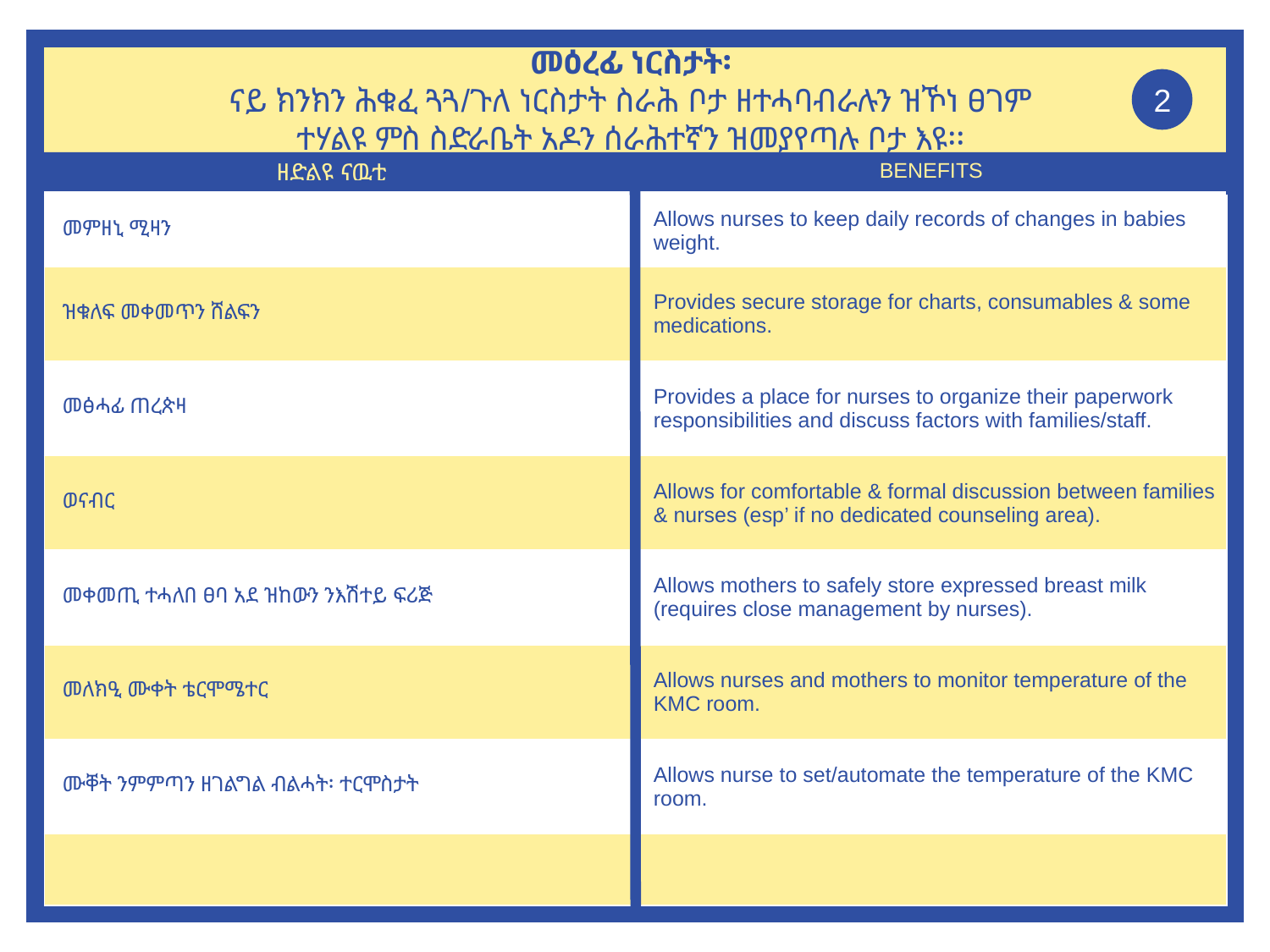

መዕረፊ ነርስታት፡
ናይ ክንክን ሕቁፈ ጓጓ/ጉለ ነርስታት ስራሕ ቦታ ዘተሓባብራሉን ዝኾነ ፀገም
ተሃልዩ ምስ ስድራቤት አዶን ሰራሕተኛን ዝመያየጣሉ ቦታ እዩ፡፡
2
| መምዘኒ ሚዛን | Allows nurses to keep daily records of changes in babies weight. |
| --- | --- |
| ዝቁለፍ መቀመጥን ሸልፍን | Provides secure storage for charts, consumables & some medications. |
| መፅሓፊ ጠረጵዛ | Provides a place for nurses to organize their paperwork responsibilities and discuss factors with families/staff. |
| ወናብር | Allows for comfortable & formal discussion between families & nurses (esp’ if no dedicated counseling area). |
| መቀመጢ ተሓለበ ፀባ አደ ዝከውን ንእሽተይ ፍሪጅ | Allows mothers to safely store expressed breast milk (requires close management by nurses). |
| መለክዒ ሙቀት ቴርሞሜተር | Allows nurses and mothers to monitor temperature of the KMC room. |
| ሙቐት ንምምጣን ዘገልግል ብልሓት፡ ተርሞስታት | Allows nurse to set/automate the temperature of the KMC room. |
|  |  |